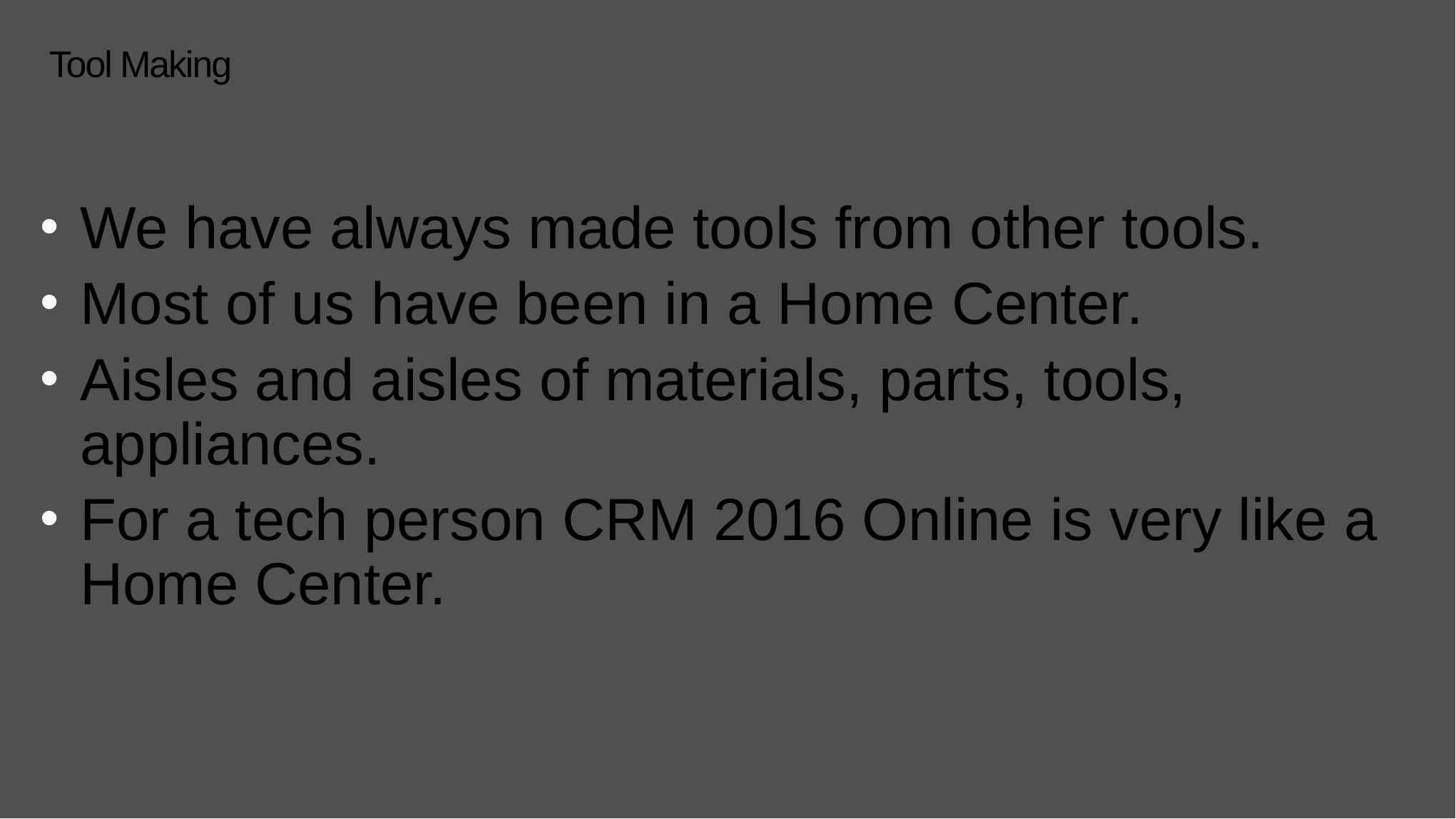

# Tool Making
We have always made tools from other tools.
Most of us have been in a Home Center.
Aisles and aisles of materials, parts, tools, appliances.
For a tech person CRM 2016 Online is very like a Home Center.